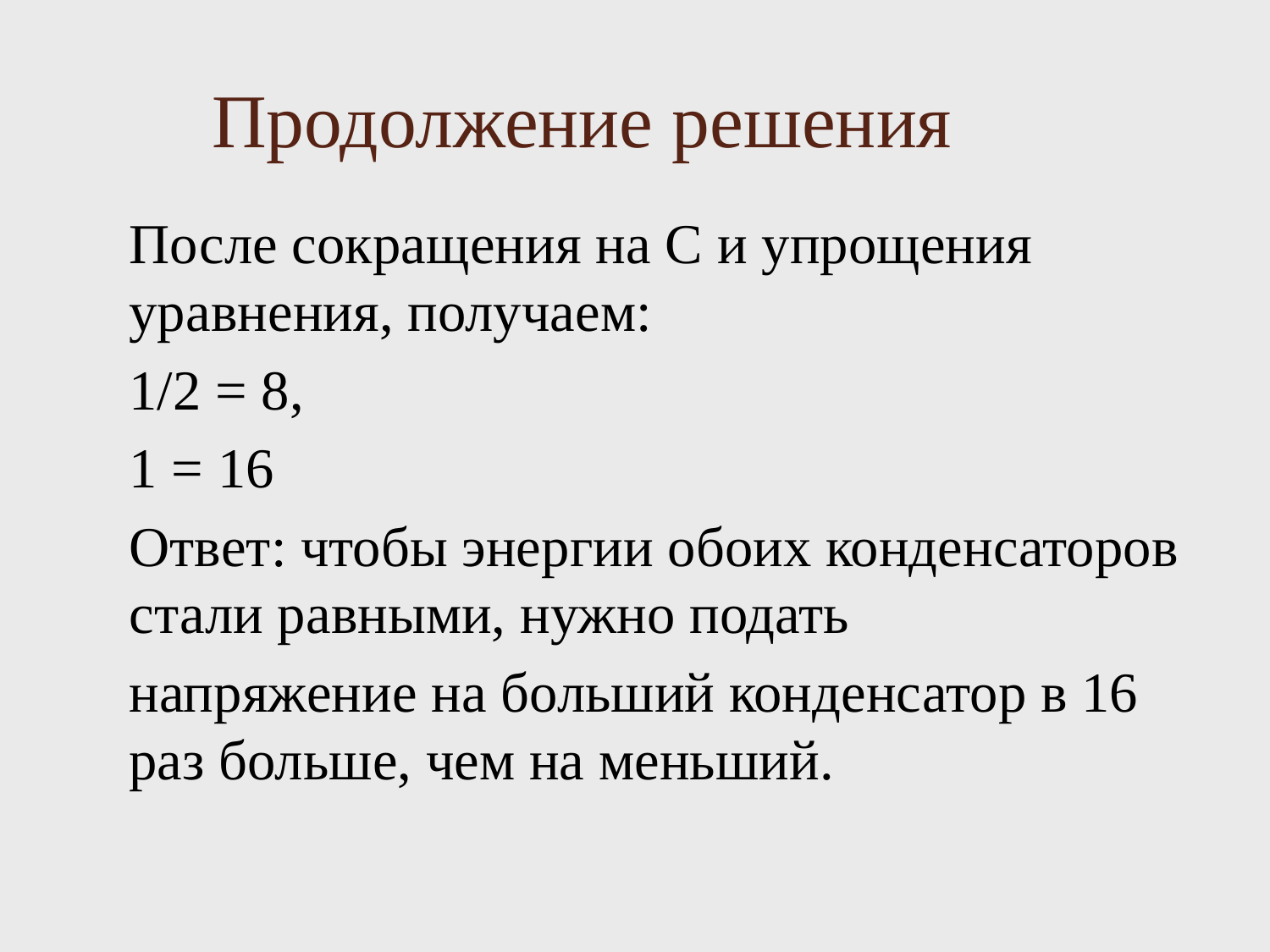

# Продолжение решения
После сокращения на C и упрощения уравнения, получаем:
1/2 = 8,
1 = 16
Ответ: чтобы энергии обоих конденсаторов стали равными, нужно подать
напряжение на больший конденсатор в 16 раз больше, чем на меньший.